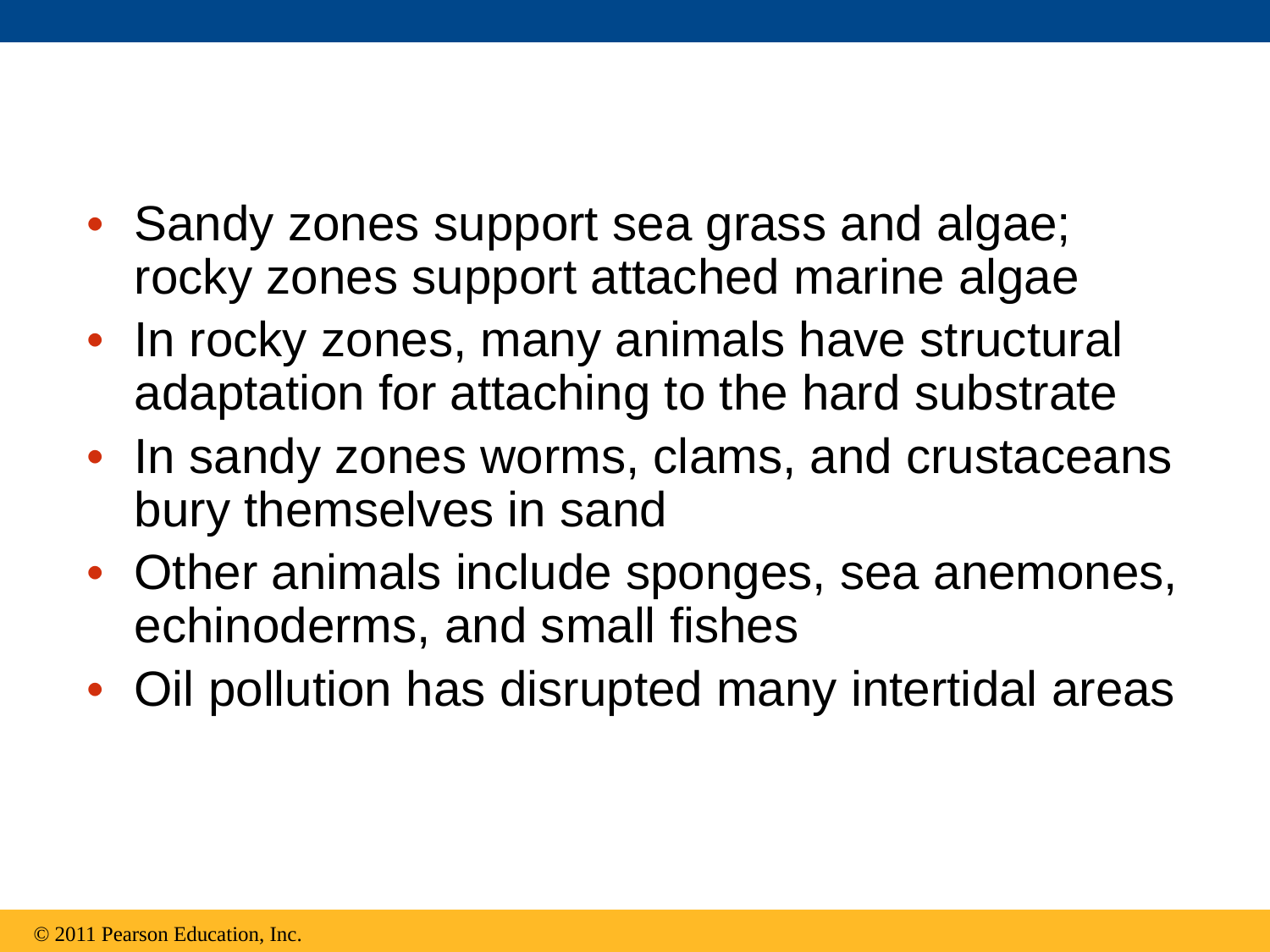

Sandy zones support sea grass and algae; rocky zones support attached marine algae
In rocky zones, many animals have structural adaptation for attaching to the hard substrate
In sandy zones worms, clams, and crustaceans bury themselves in sand
Other animals include sponges, sea anemones, echinoderms, and small fishes
Oil pollution has disrupted many intertidal areas

© 2011 Pearson Education, Inc.